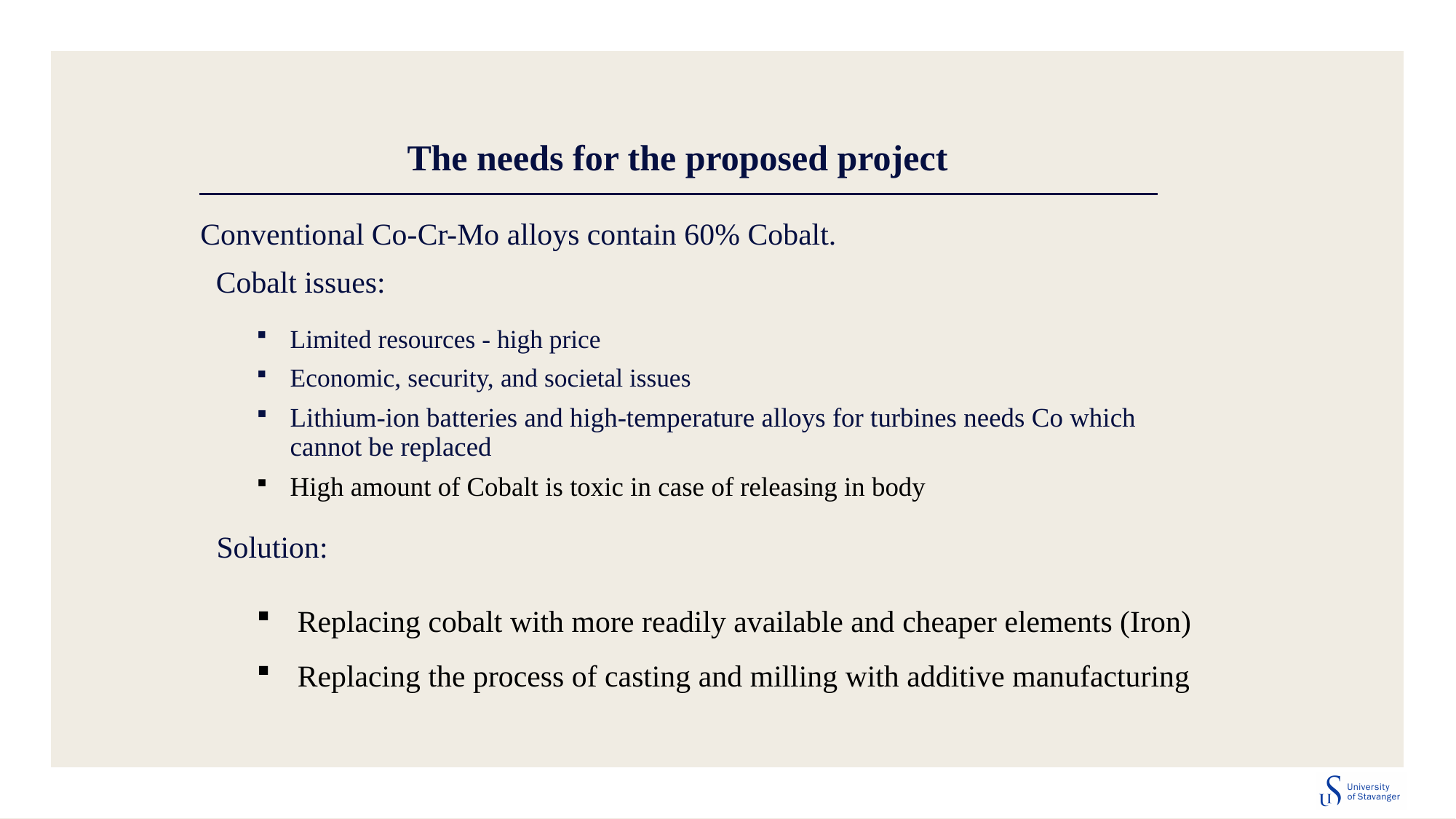

# The needs for the proposed project
Conventional Co-Cr-Mo alloys contain 60% Cobalt.
Cobalt issues:
Limited resources - high price
Economic, security, and societal issues
Lithium-ion batteries and high-temperature alloys for turbines needs Co which cannot be replaced
High amount of Cobalt is toxic in case of releasing in body

Solution:
Replacing cobalt with more readily available and cheaper elements (Iron)
Replacing the process of casting and milling with additive manufacturing